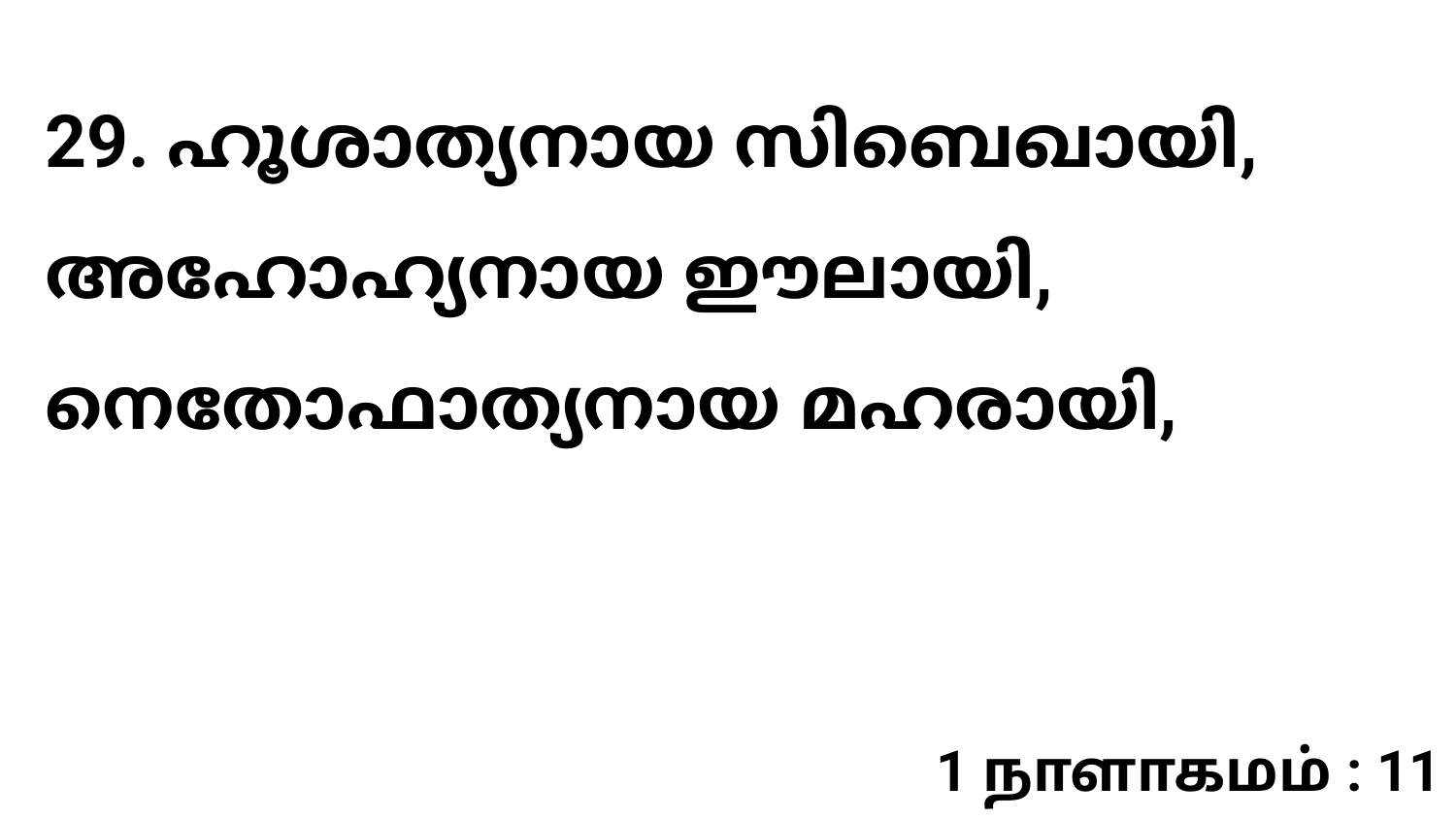

29. ഹൂശാത്യനായ സിബെഖായി, അഹോഹ്യനായ ഈലായി, നെതോഫാത്യനായ മഹരായി,
1 நாளாகமம் : 11